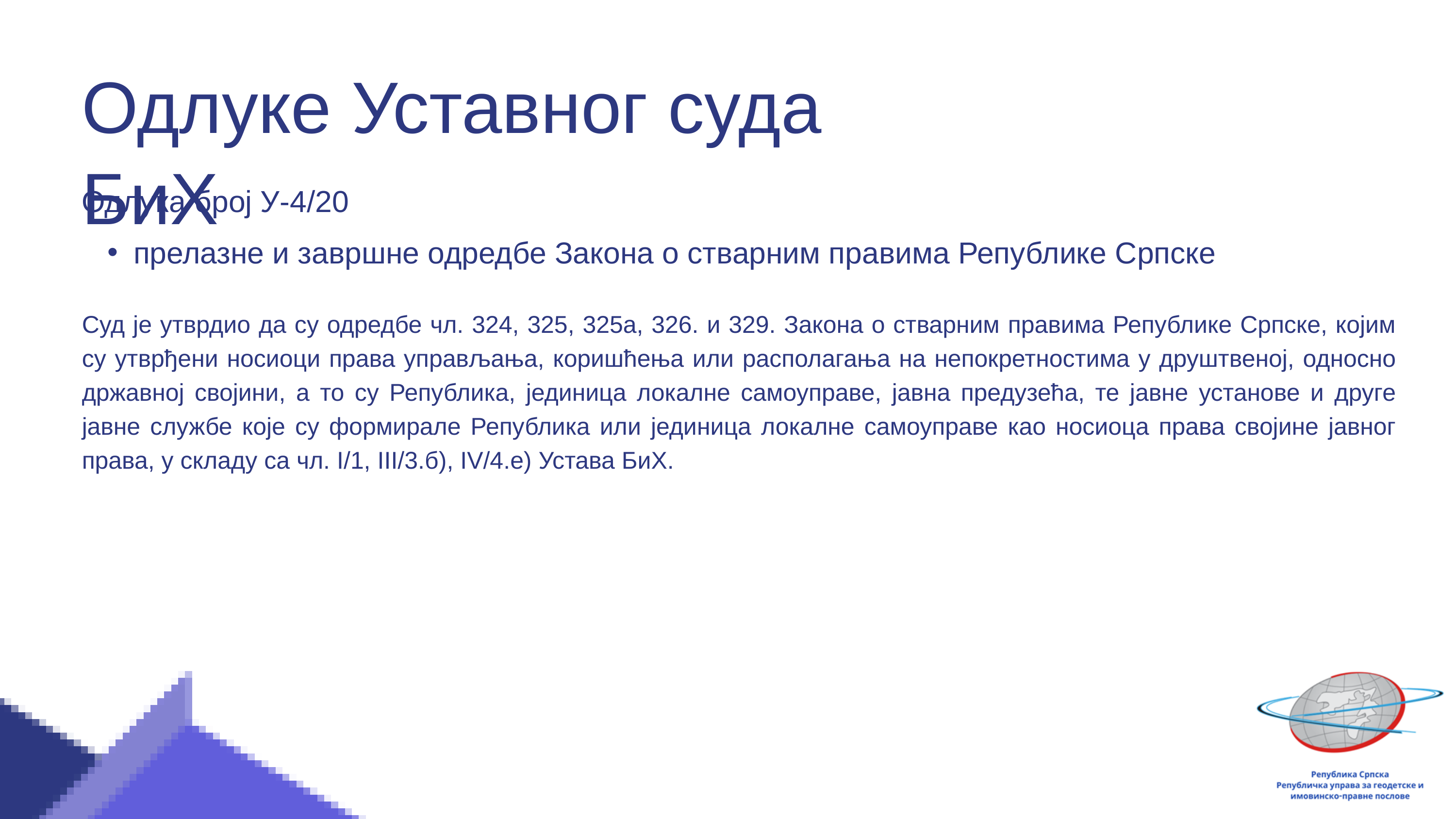

Одлуке Уставног суда БиХ
Одлука број У-4/20
прелазне и завршне одредбе Закона о стварним правима Републике Српске

Суд је утврдио да су одредбе чл. 324, 325, 325а, 326. и 329. Закона о стварним правима Републике Српске, којим су утврђени носиоци права управљања, коришћења или располагања на непокретностима у друштвеној, односно државној својини, а то су Република, јединица локалне самоуправе, јавна предузећа, те јавне установе и друге јавне службе које су формирале Република или јединица локалне самоуправе као носиоца права својине јавног права, у складу са чл. I/1, III/3.б), IV/4.е) Устава БиХ.